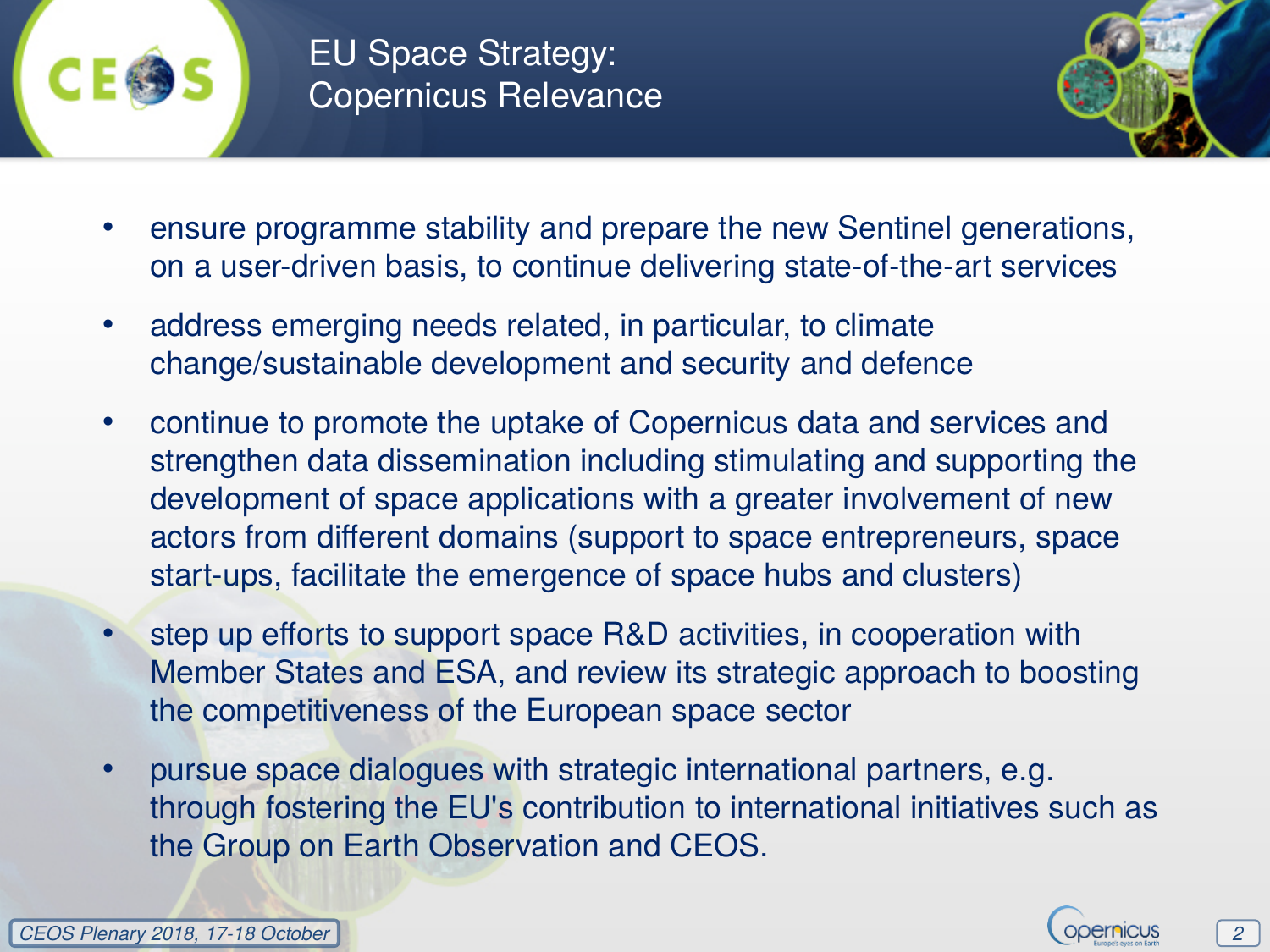

EU Space Strategy:
Copernicus Relevance
ensure programme stability and prepare the new Sentinel generations, on a user-driven basis, to continue delivering state-of-the-art services
address emerging needs related, in particular, to climate change/sustainable development and security and defence
continue to promote the uptake of Copernicus data and services and strengthen data dissemination including stimulating and supporting the development of space applications with a greater involvement of new actors from different domains (support to space entrepreneurs, space start-ups, facilitate the emergence of space hubs and clusters)
step up efforts to support space R&D activities, in cooperation with Member States and ESA, and review its strategic approach to boosting the competitiveness of the European space sector
pursue space dialogues with strategic international partners, e.g. through fostering the EU's contribution to international initiatives such as the Group on Earth Observation and CEOS.

2